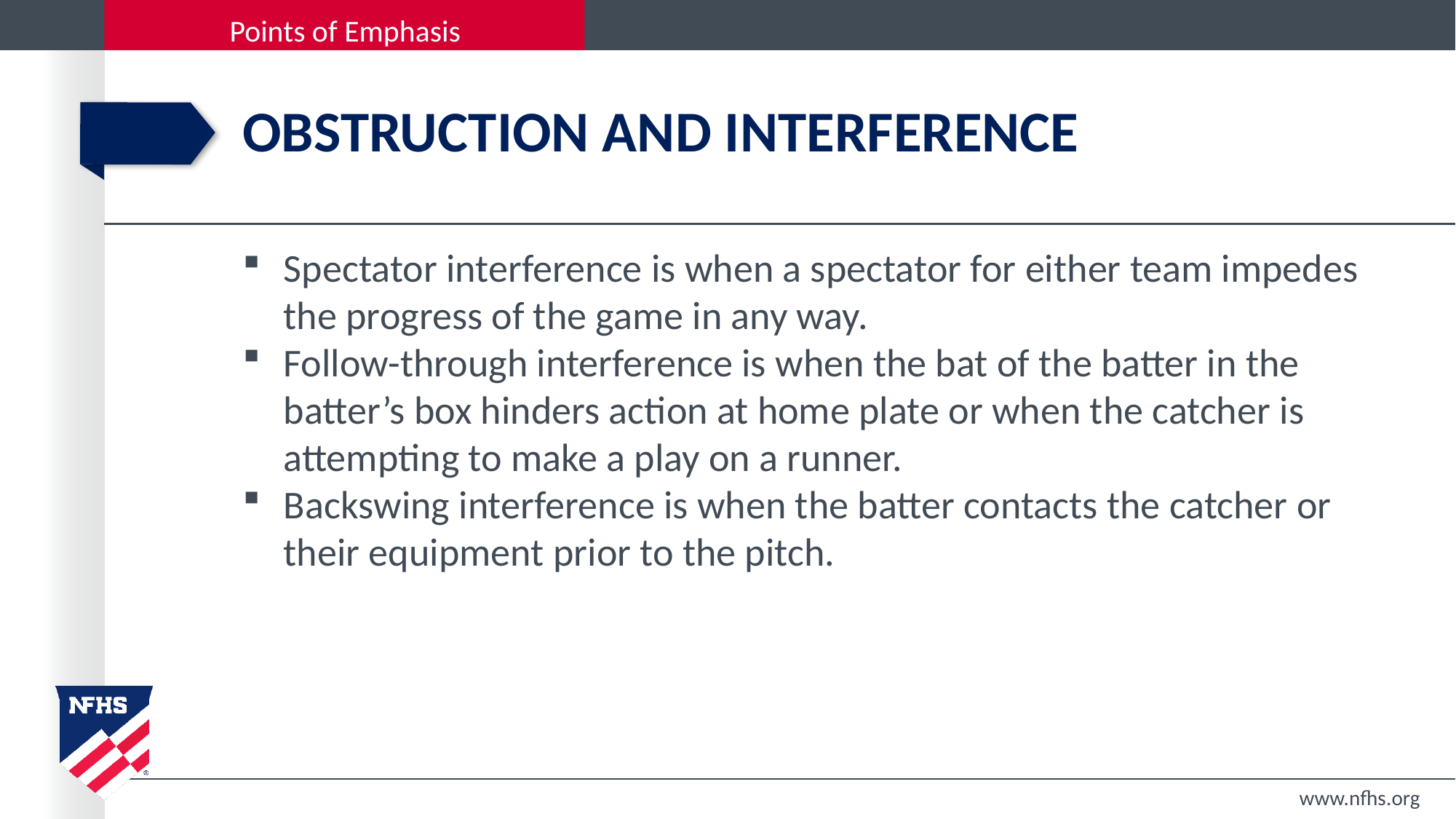

# OBSTRUCTION AND INTERFERENCE
Spectator interference is when a spectator for either team impedes the progress of the game in any way.
Follow-through interference is when the bat of the batter in the batter’s box hinders action at home plate or when the catcher is attempting to make a play on a runner.
Backswing interference is when the batter contacts the catcher or their equipment prior to the pitch.

www.nfhs.org